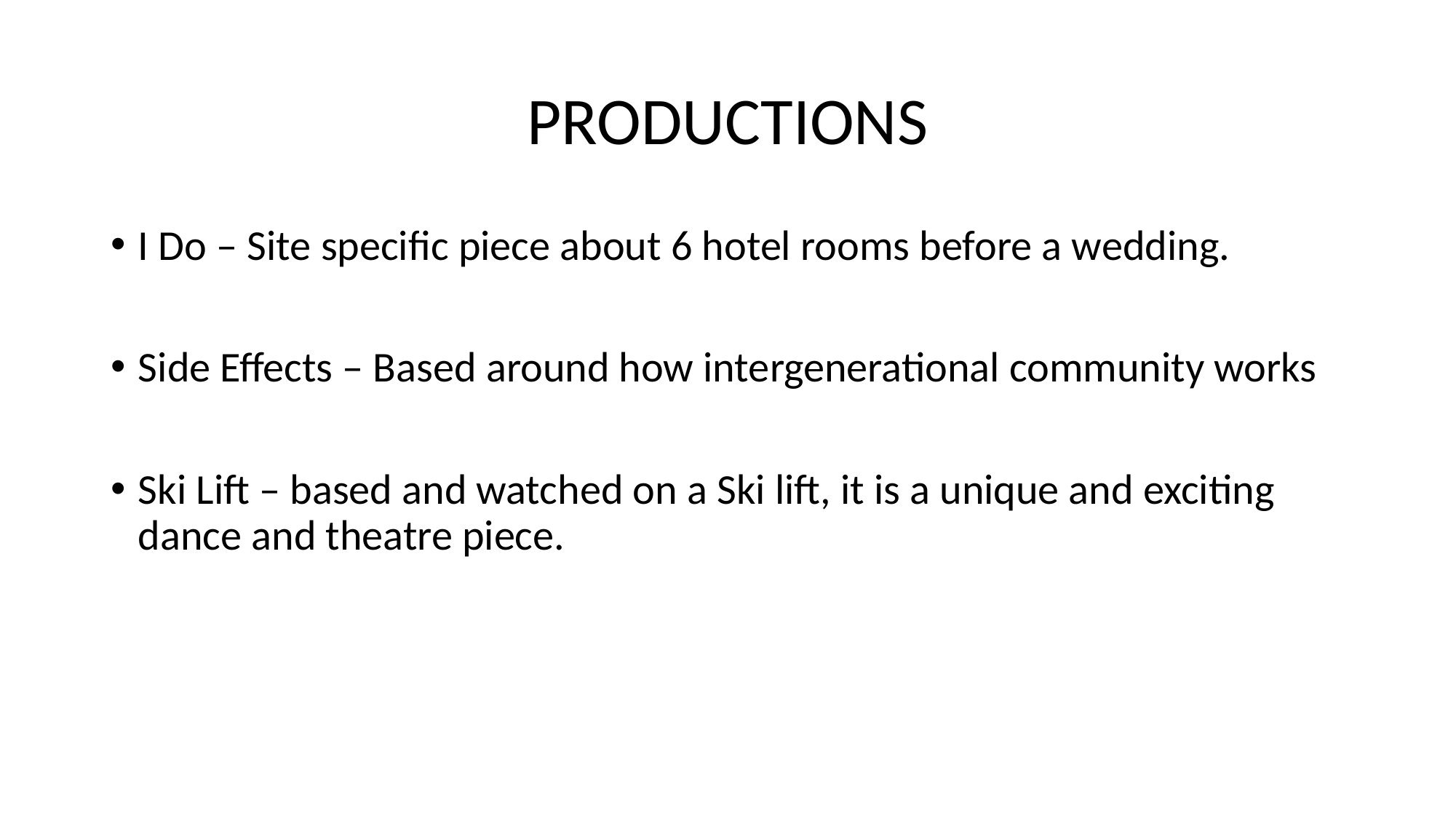

# PRODUCTIONS
I Do – Site specific piece about 6 hotel rooms before a wedding.

Side Effects – Based around how intergenerational community works

Ski Lift – based and watched on a Ski lift, it is a unique and exciting dance and theatre piece.